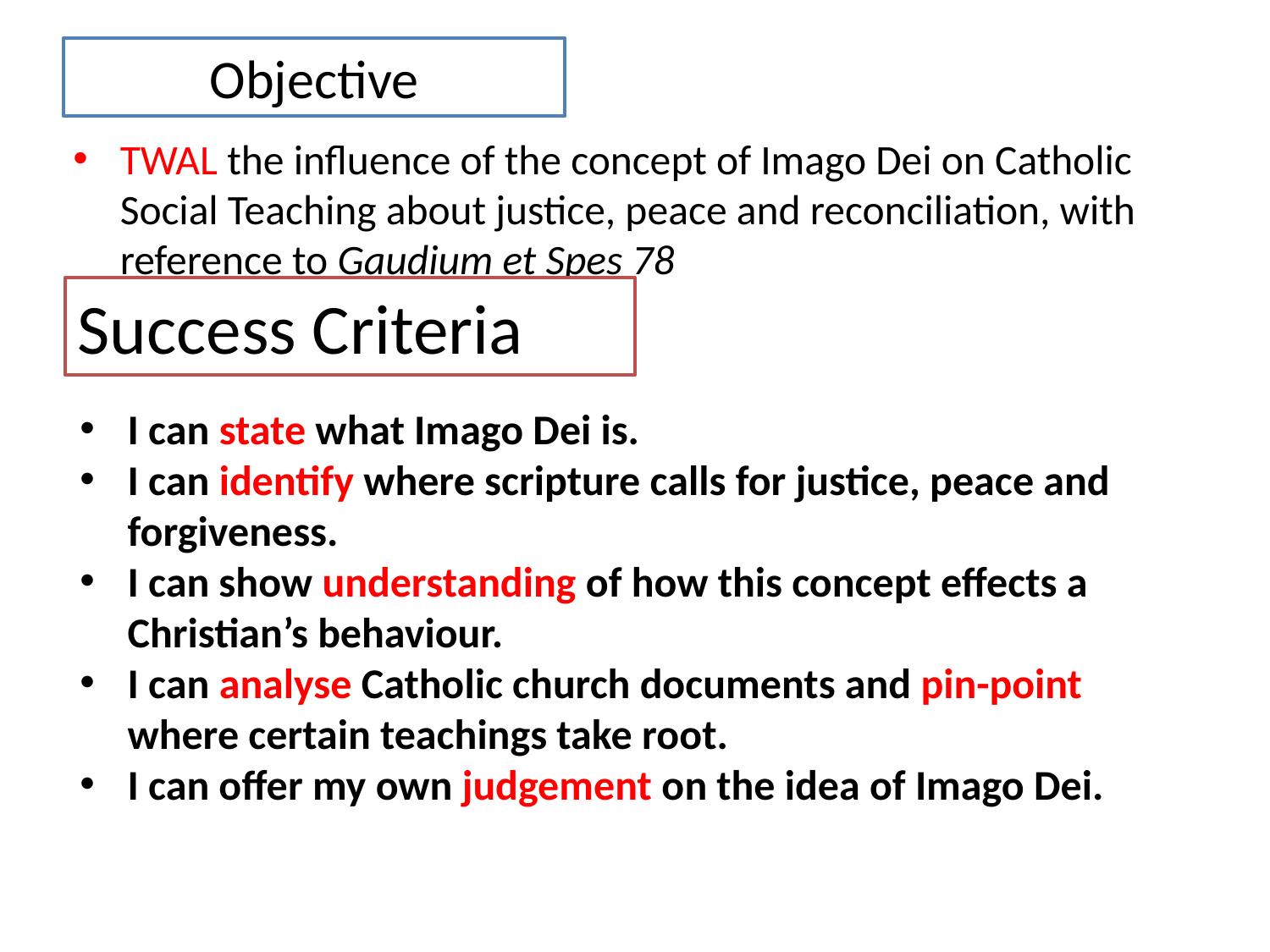

# Objective
TWAL the influence of the concept of Imago Dei on Catholic Social Teaching about justice, peace and reconciliation, with reference to Gaudium et Spes 78
Success Criteria
I can state what Imago Dei is.
I can identify where scripture calls for justice, peace and forgiveness.
I can show understanding of how this concept effects a Christian’s behaviour.
I can analyse Catholic church documents and pin-point where certain teachings take root.
I can offer my own judgement on the idea of Imago Dei.